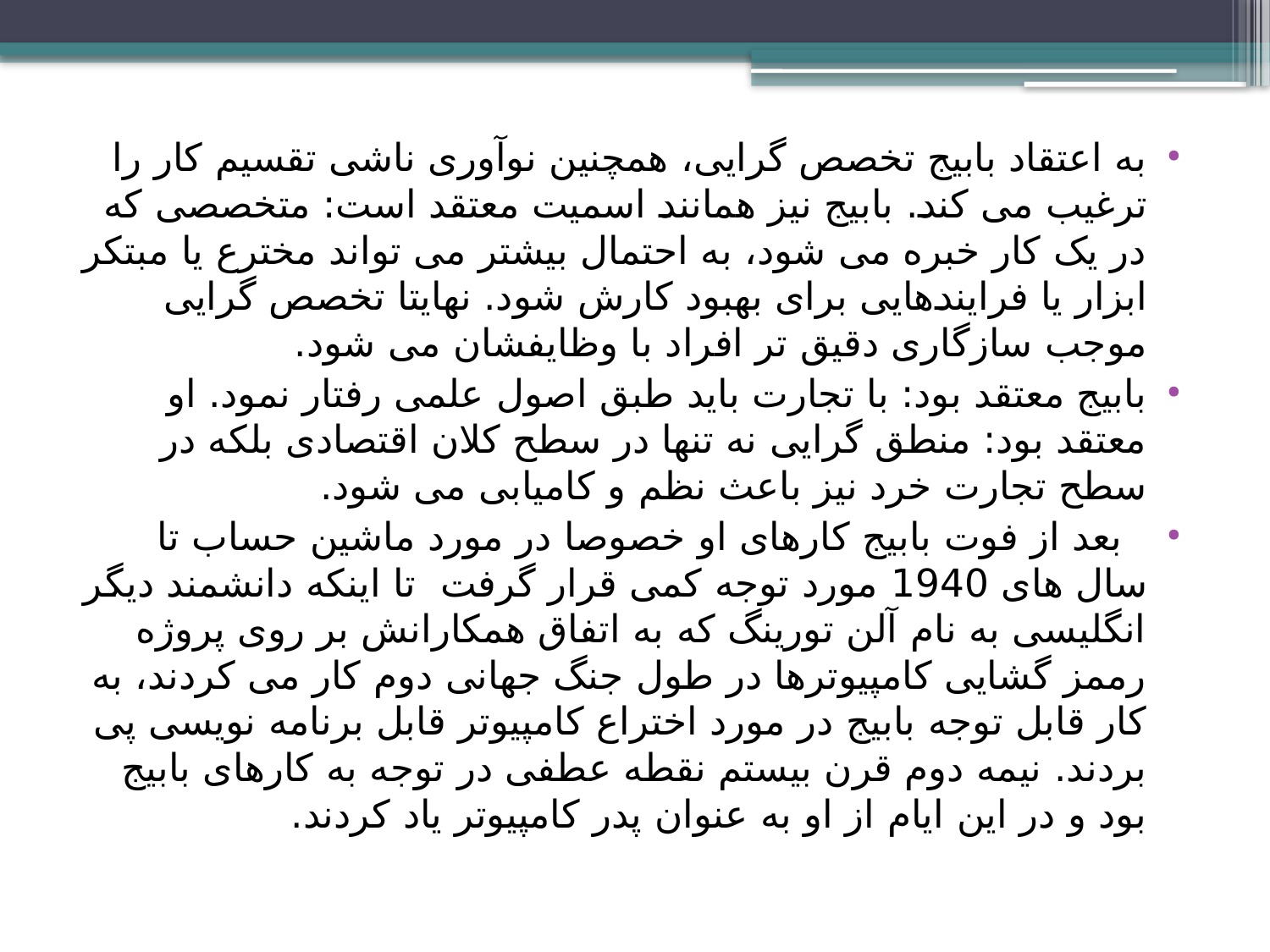

به اعتقاد بابیج تخصص گرایی، همچنین نوآوری ناشی تقسیم کار را ترغیب می کند. بابیج نیز همانند اسمیت معتقد است: متخصصی که در یک کار خبره می شود، به احتمال بیشتر می تواند مخترع یا مبتکر ابزار یا فرایندهایی برای بهبود کارش شود. نهایتا تخصص گرایی موجب سازگاری دقیق تر افراد با وظایفشان می شود.
بابیج معتقد بود: با تجارت باید طبق اصول علمی رفتار نمود. او معتقد بود: منطق گرایی نه تنها در سطح کلان اقتصادی بلکه در سطح تجارت خرد نیز باعث نظم و کامیابی می شود.
  بعد از فوت بابیج کارهای او خصوصا در مورد ماشین حساب تا سال های 1940 مورد توجه کمی قرار گرفت  تا اینکه دانشمند دیگر انگلیسی به نام آلن تورینگ که به اتفاق همکارانش بر روی پروژه رممز گشایی کامپیوترها در طول جنگ جهانی دوم کار می کردند، به کار قابل توجه بابیج در مورد اختراع کامپیوتر قابل برنامه نویسی پی بردند. نیمه دوم قرن بیستم نقطه عطفی در توجه به کارهای بابیج بود و در این ایام از او به عنوان پدر کامپیوتر یاد کردند.